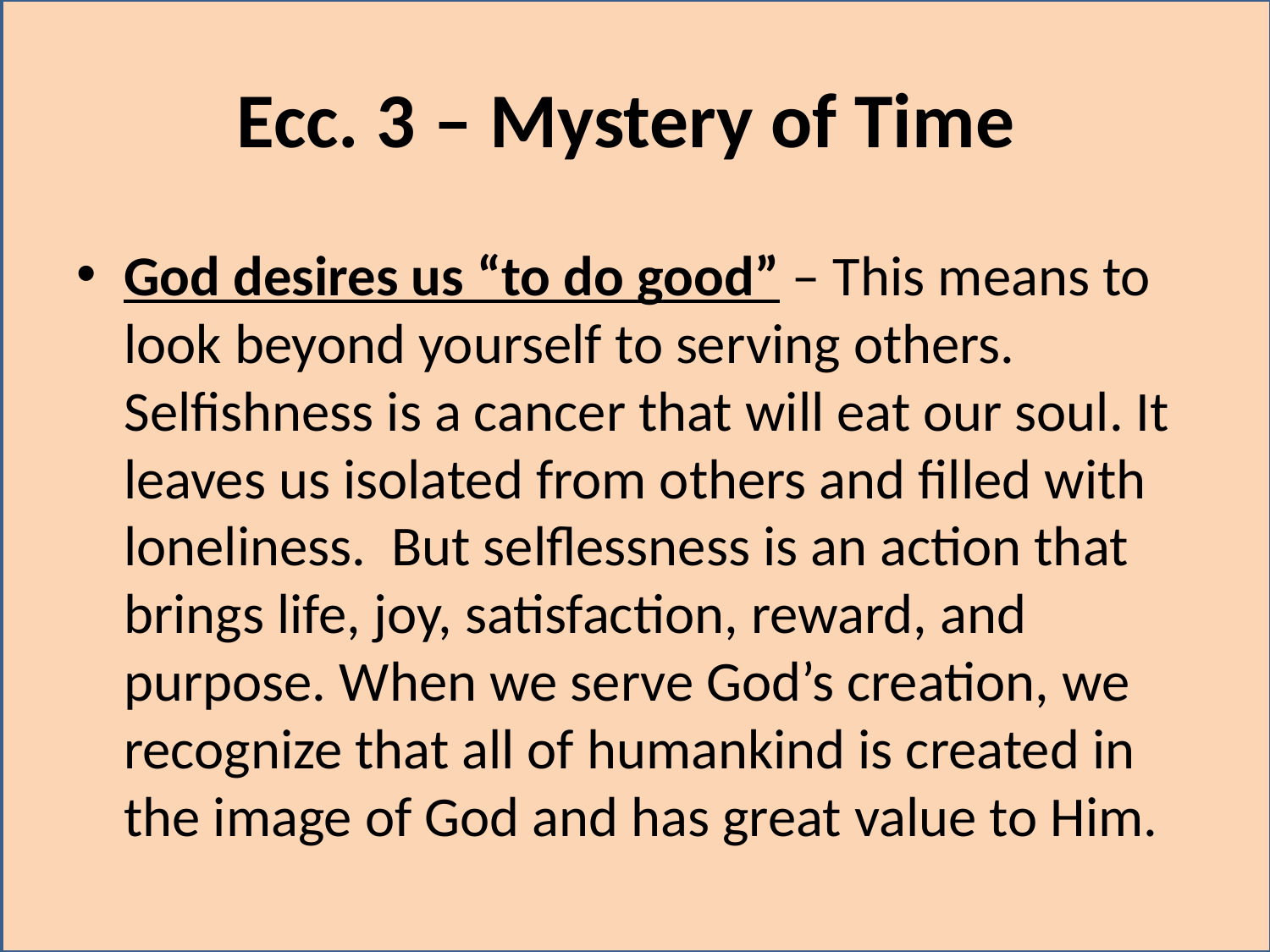

# Ecc. 3 – Mystery of Time
God desires us “to do good” – This means to look beyond yourself to serving others. Selfishness is a cancer that will eat our soul. It leaves us isolated from others and filled with loneliness.  But selflessness is an action that brings life, joy, satisfaction, reward, and purpose. When we serve God’s creation, we recognize that all of humankind is created in the image of God and has great value to Him.